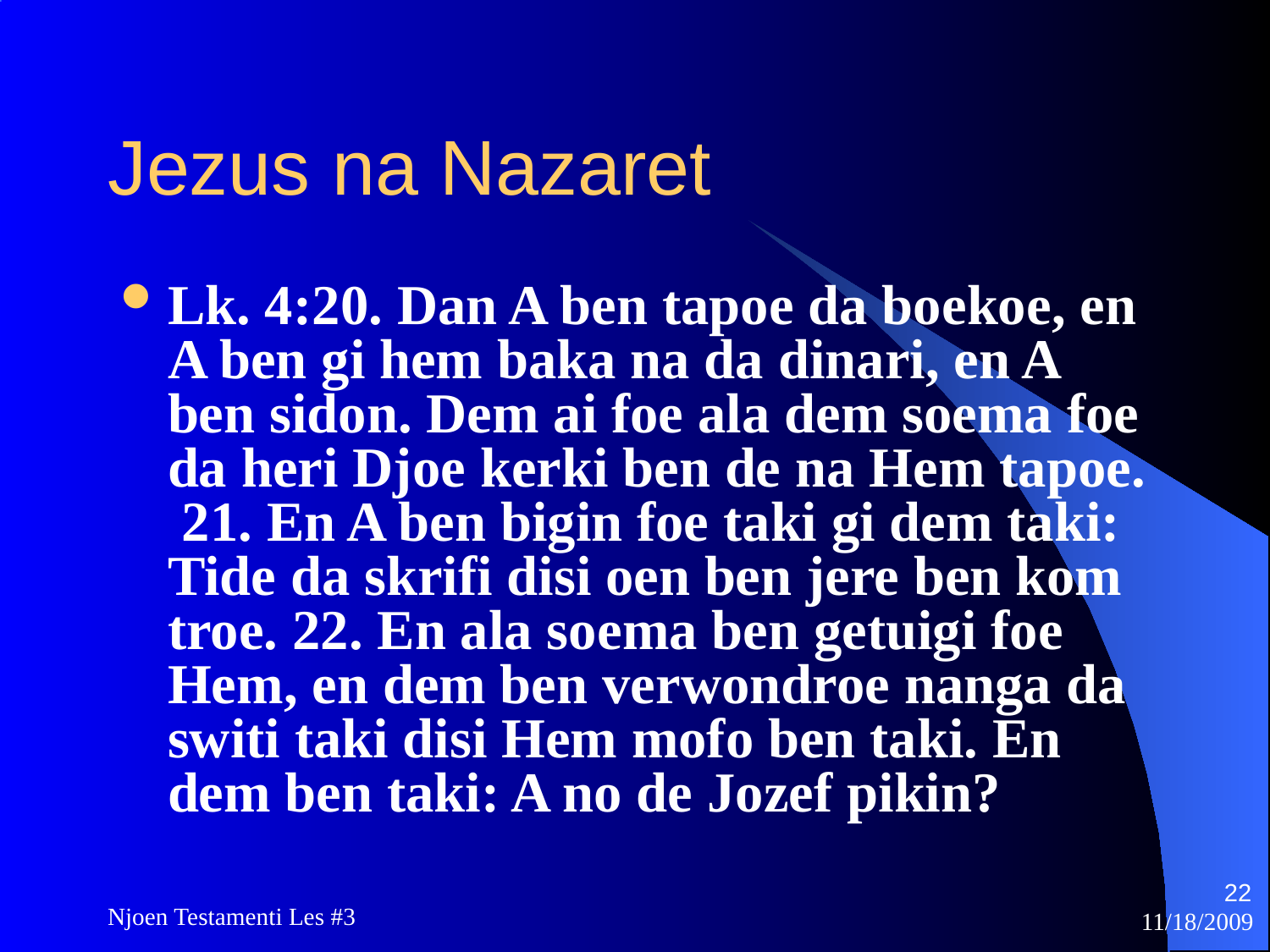

# Jezus na Nazaret
Lk. 4:20. Dan A ben tapoe da boekoe, en A ben gi hem baka na da dinari, en A ben sidon. Dem ai foe ala dem soema foe da heri Djoe kerki ben de na Hem tapoe.  21. En A ben bigin foe taki gi dem taki: Tide da skrifi disi oen ben jere ben kom troe. 22. En ala soema ben getuigi foe Hem, en dem ben verwondroe nanga da switi taki disi Hem mofo ben taki. En dem ben taki: A no de Jozef pikin?
22
Njoen Testamenti Les #3
11/18/2009